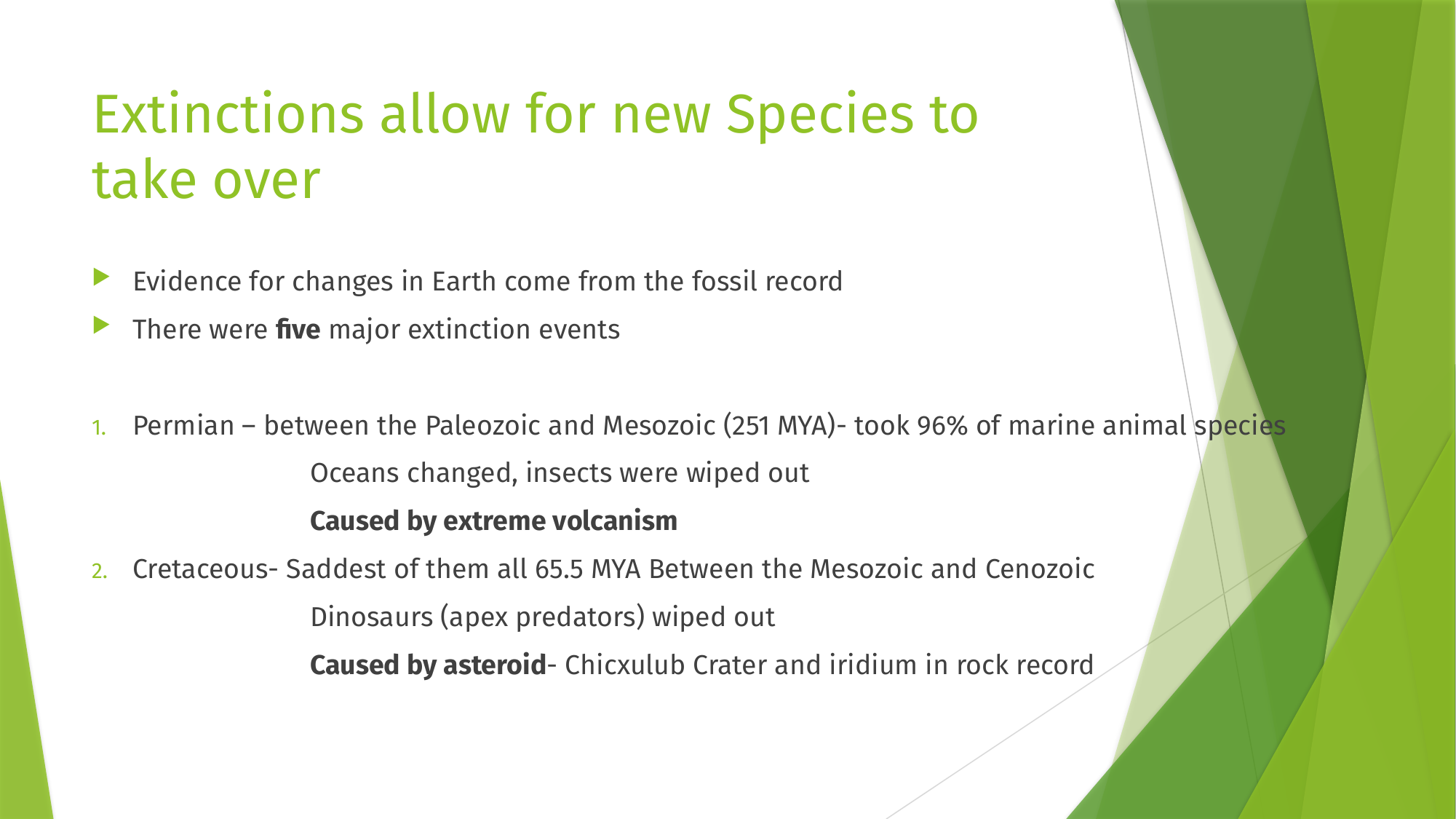

# Extinctions allow for new Species to take over
Evidence for changes in Earth come from the fossil record
There were five major extinction events

Permian – between the Paleozoic and Mesozoic (251 MYA)- took 96% of marine animal species
		Oceans changed, insects were wiped out
		Caused by extreme volcanism
Cretaceous- Saddest of them all 65.5 MYA Between the Mesozoic and Cenozoic
 		Dinosaurs (apex predators) wiped out
		Caused by asteroid- Chicxulub Crater and iridium in rock record